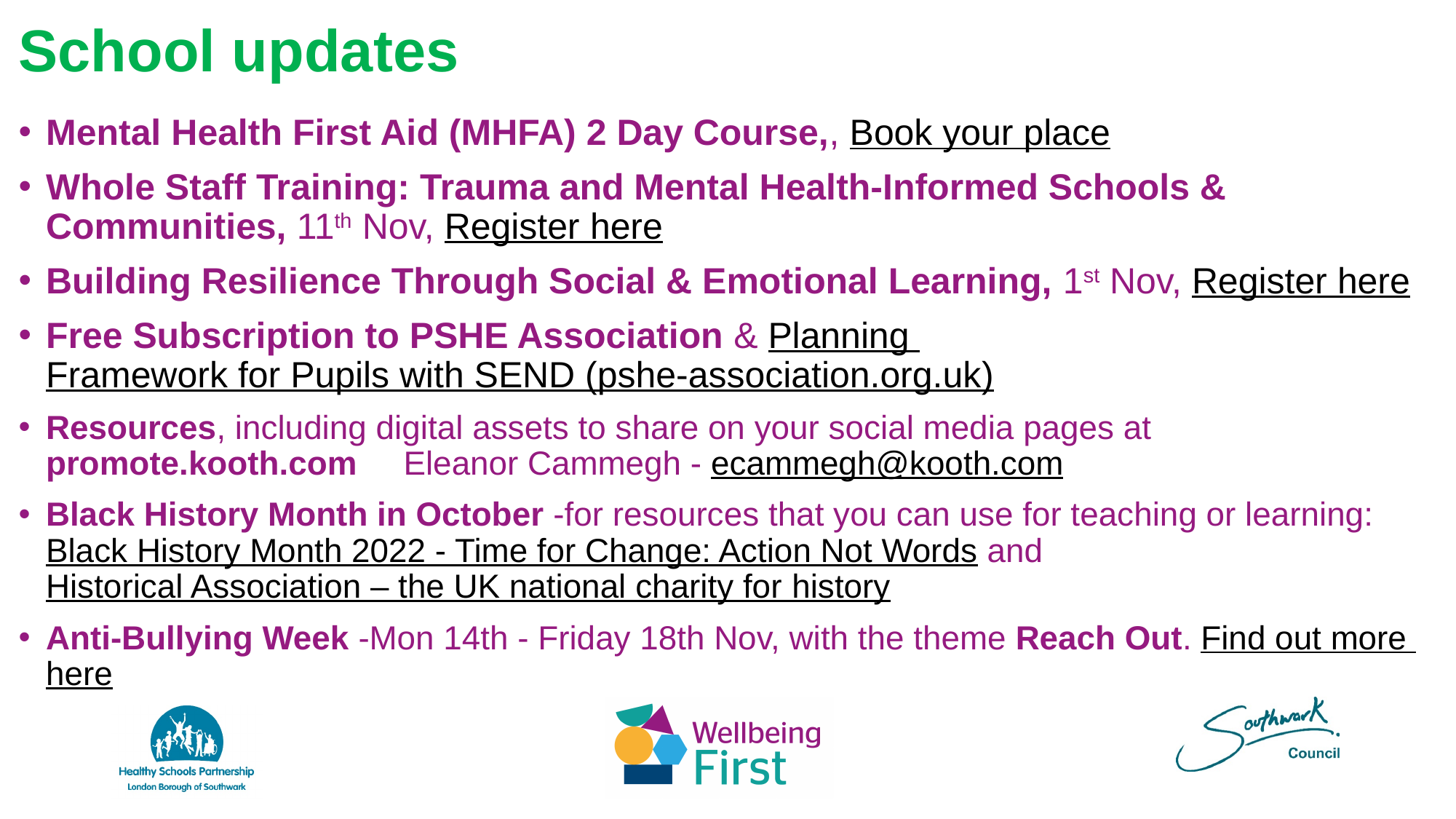

School updates
Mental Health First Aid (MHFA) 2 Day Course,, Book your place
Whole Staff Training: Trauma and Mental Health-Informed Schools & Communities, 11th Nov, Register here
Building Resilience Through Social & Emotional Learning, 1st Nov, Register here
Free Subscription to PSHE Association & Planning Framework for Pupils with SEND (pshe-association.org.uk)
Resources, including digital assets to share on your social media pages at promote.kooth.com     Eleanor Cammegh - ecammegh@kooth.com
Black History Month in October -for resources that you can use for teaching or learning: Black History Month 2022 - Time for Change: Action Not Words and Historical Association – the UK national charity for history
Anti-Bullying Week -Mon 14th - Friday 18th Nov, with the theme Reach Out. Find out more here